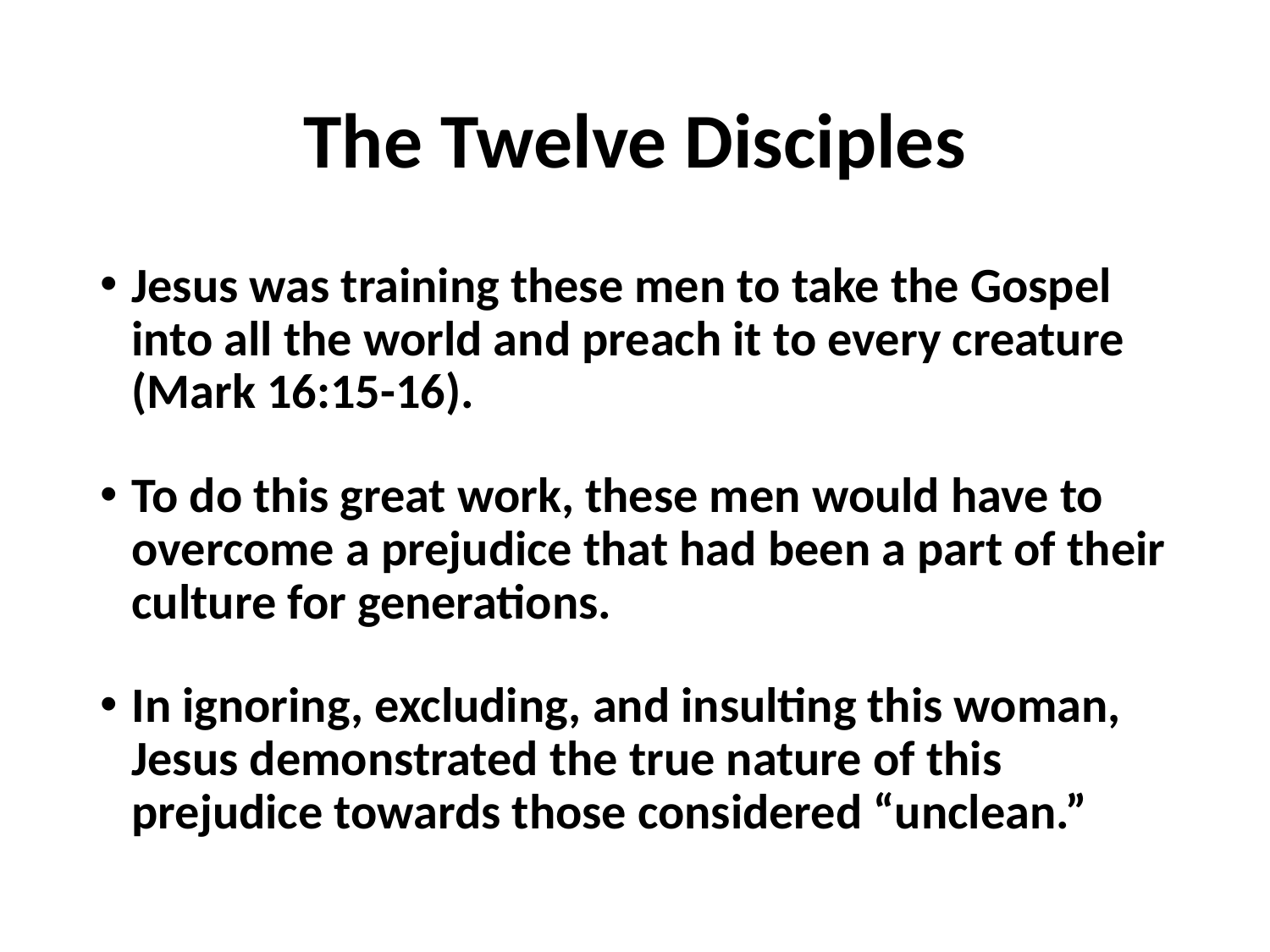

# The Twelve Disciples
Jesus was training these men to take the Gospel into all the world and preach it to every creature (Mark 16:15-16).

To do this great work, these men would have to overcome a prejudice that had been a part of their culture for generations.

In ignoring, excluding, and insulting this woman, Jesus demonstrated the true nature of this prejudice towards those considered “unclean.”